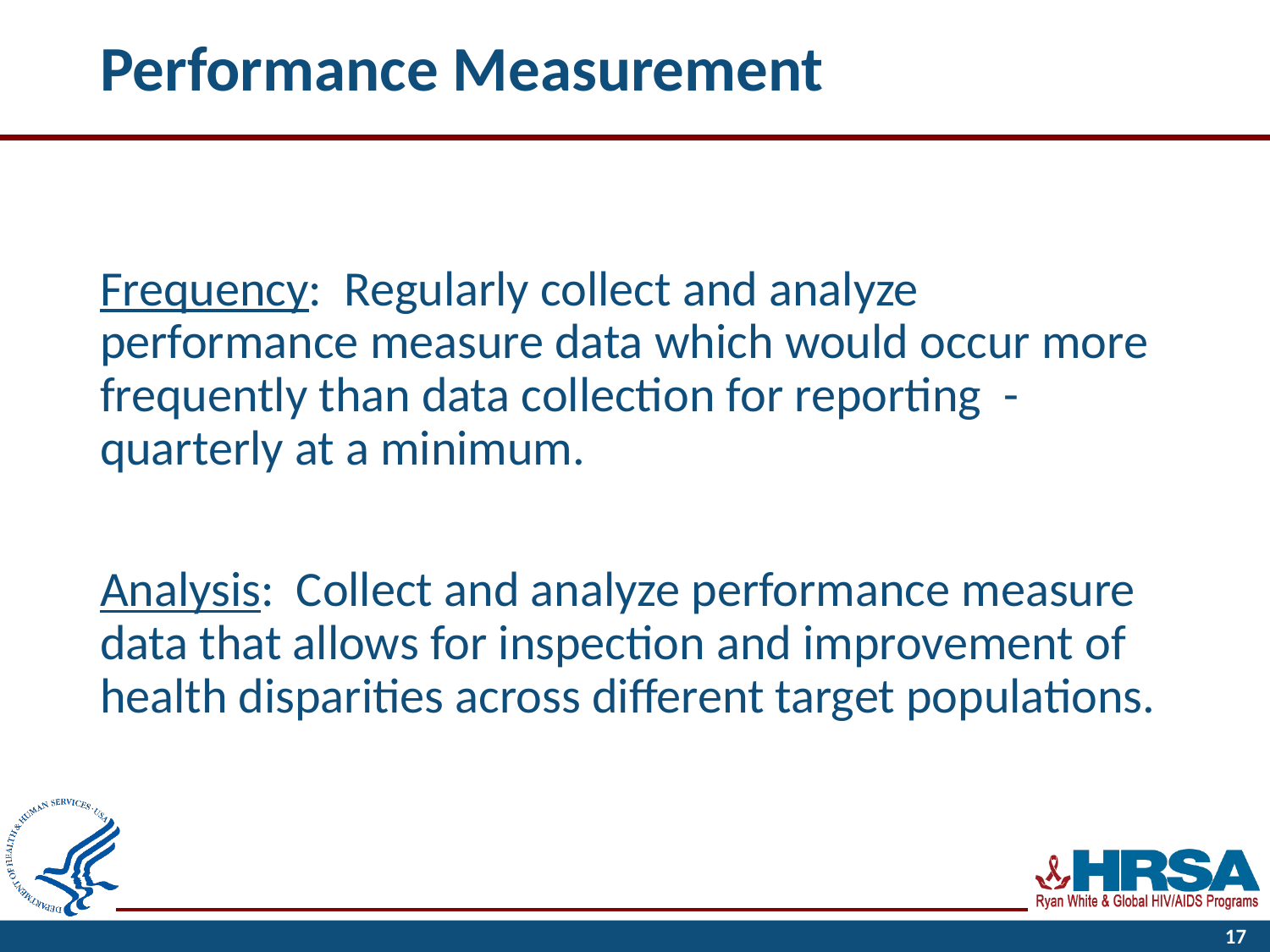

# Performance Measurement

Frequency:  Regularly collect and analyze performance measure data which would occur more frequently than data collection for reporting  -  quarterly at a minimum.

Analysis:  Collect and analyze performance measure data that allows for inspection and improvement of health disparities across different target populations.
17